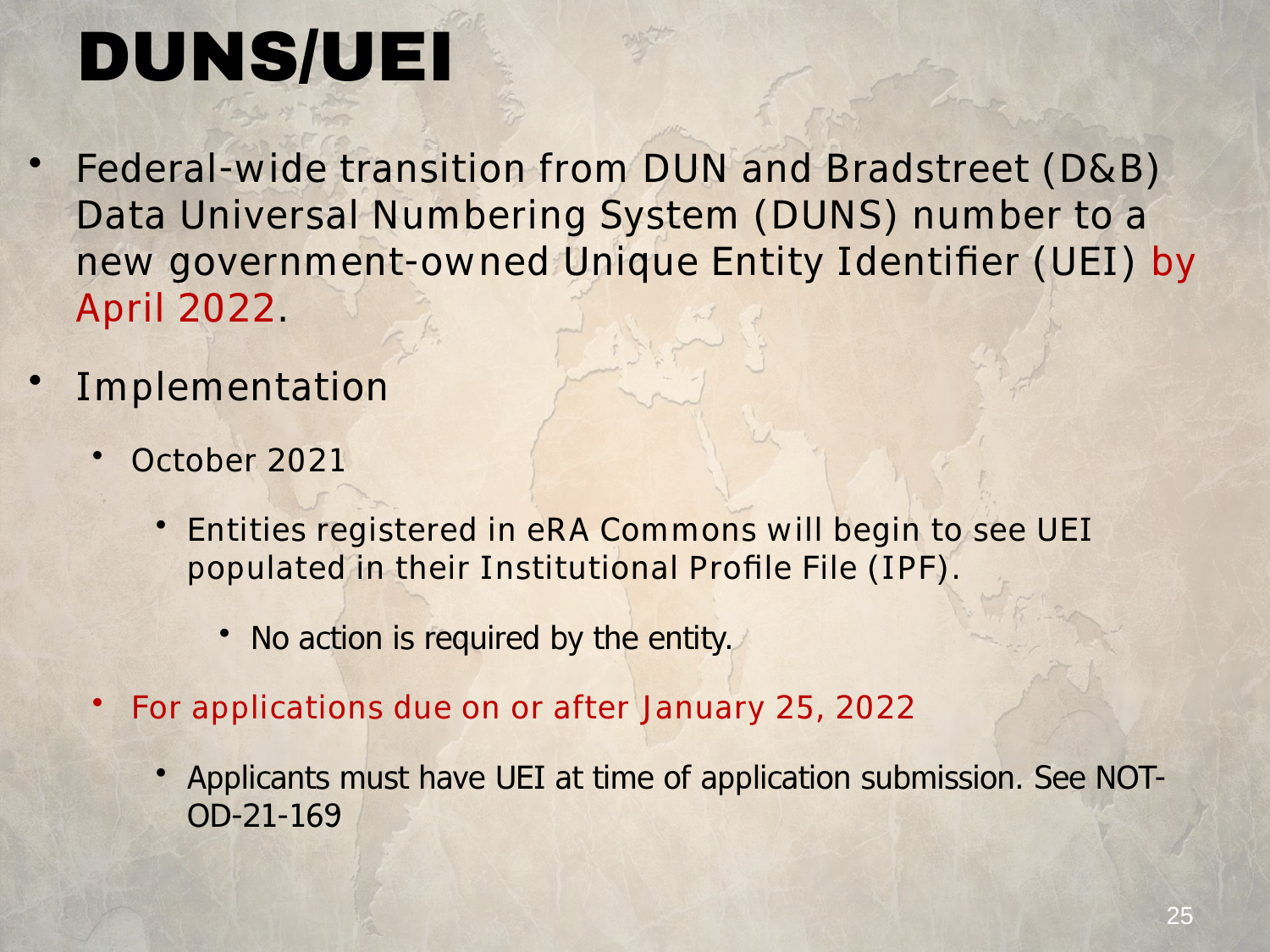

# DUNS/UEI
Federal-wide transition from DUN and Bradstreet (D&B) Data Universal Numbering System (DUNS) number to a new government-owned Unique Entity Identifier (UEI) by April 2022.
Implementation
October 2021
Entities registered in eRA Commons will begin to see UEI populated in their Institutional Profile File (IPF).
No action is required by the entity.
For applications due on or after January 25, 2022
Applicants must have UEI at time of application submission. See NOT-OD-21-169
25